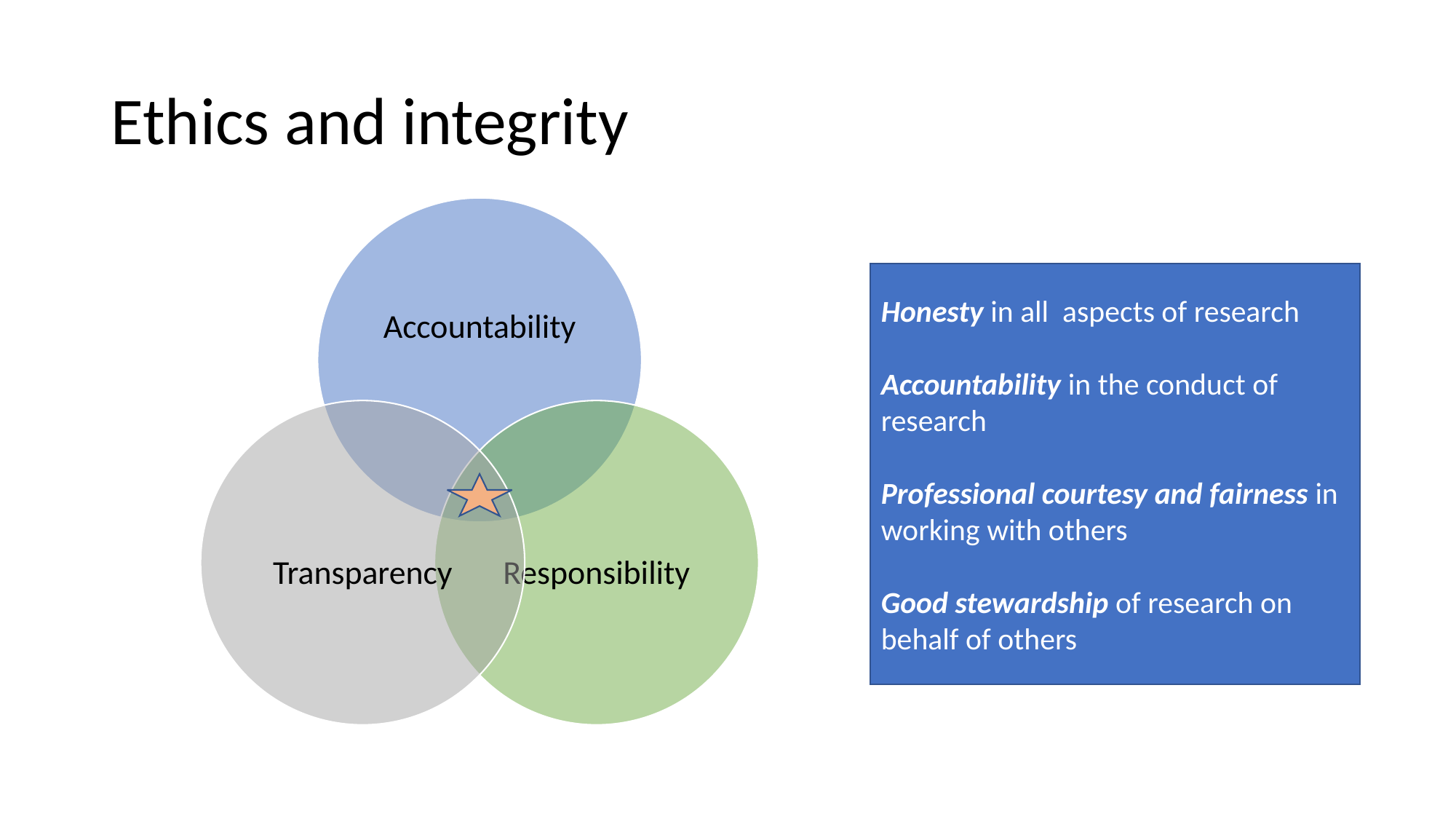

# Ethics and integrity
Accountability
Responsibility
Transparency
Honesty in all  aspects of research

Accountability in the conduct of research

Professional courtesy and fairness in working with others

Good stewardship of research on behalf of others